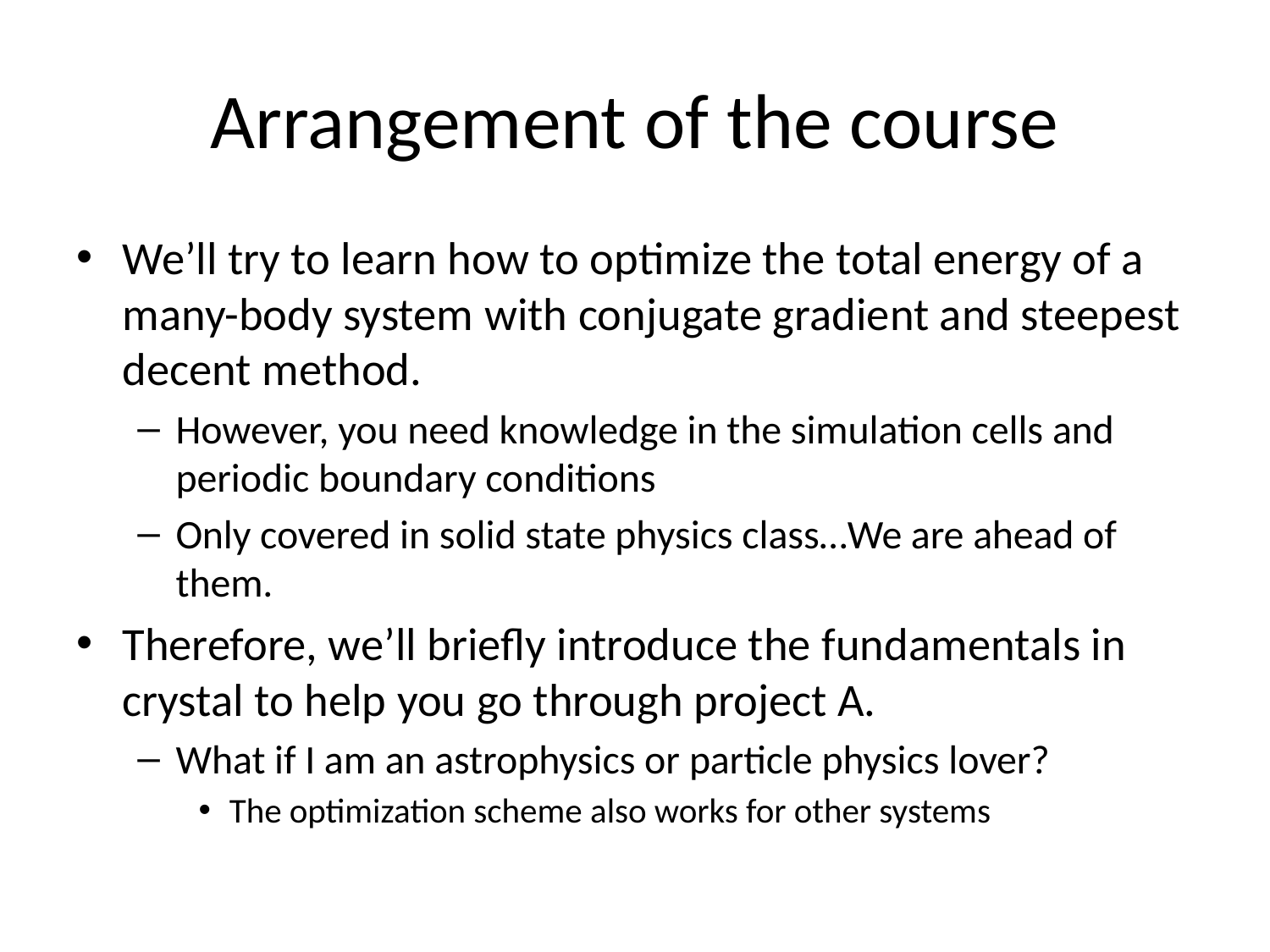

# Arrangement of the course
We’ll try to learn how to optimize the total energy of a many-body system with conjugate gradient and steepest decent method.
However, you need knowledge in the simulation cells and periodic boundary conditions
Only covered in solid state physics class…We are ahead of them.
Therefore, we’ll briefly introduce the fundamentals in crystal to help you go through project A.
What if I am an astrophysics or particle physics lover?
The optimization scheme also works for other systems